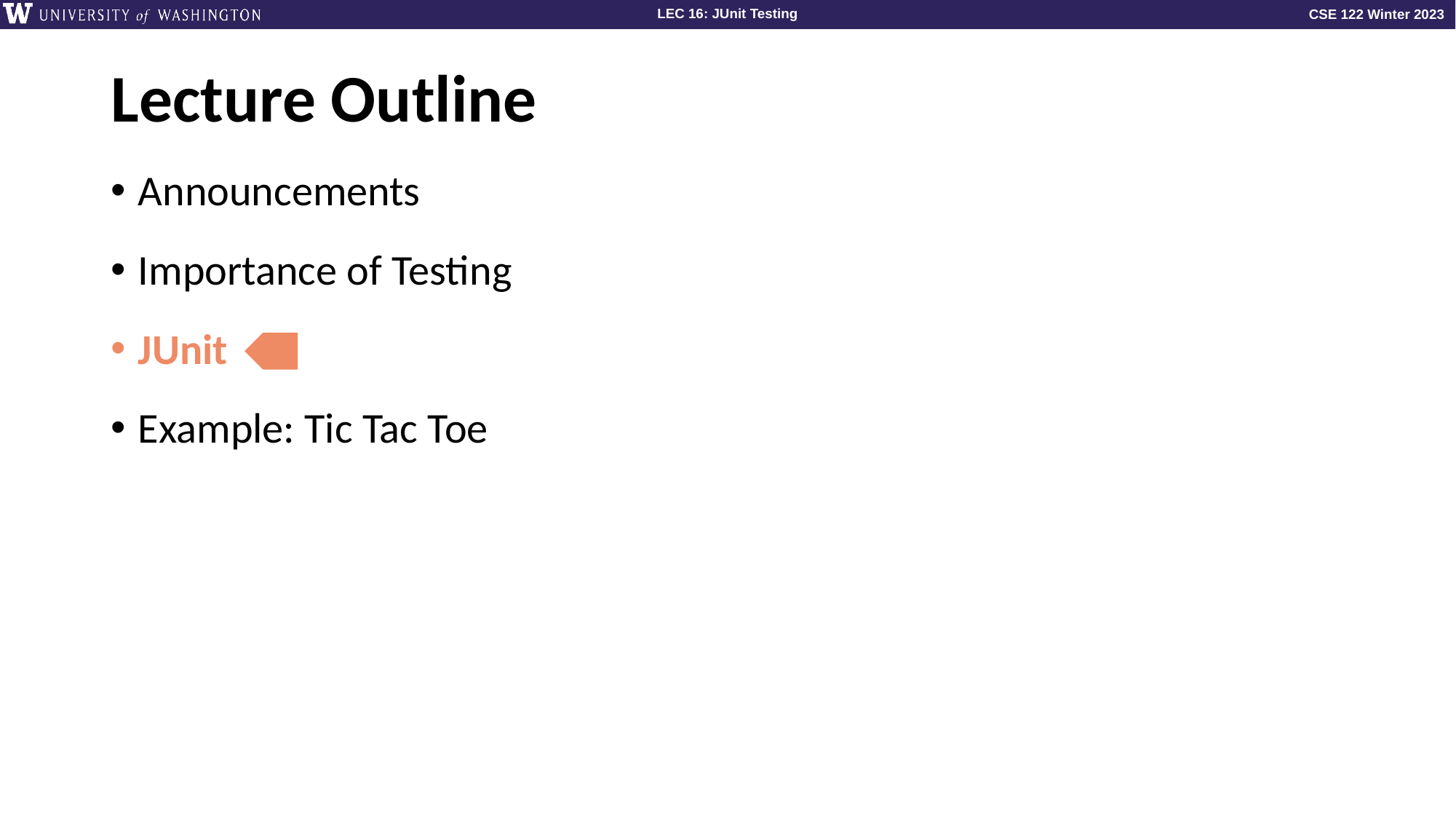

# Lecture Outline
Announcements
Importance of Testing
JUnit
Example: Tic Tac Toe